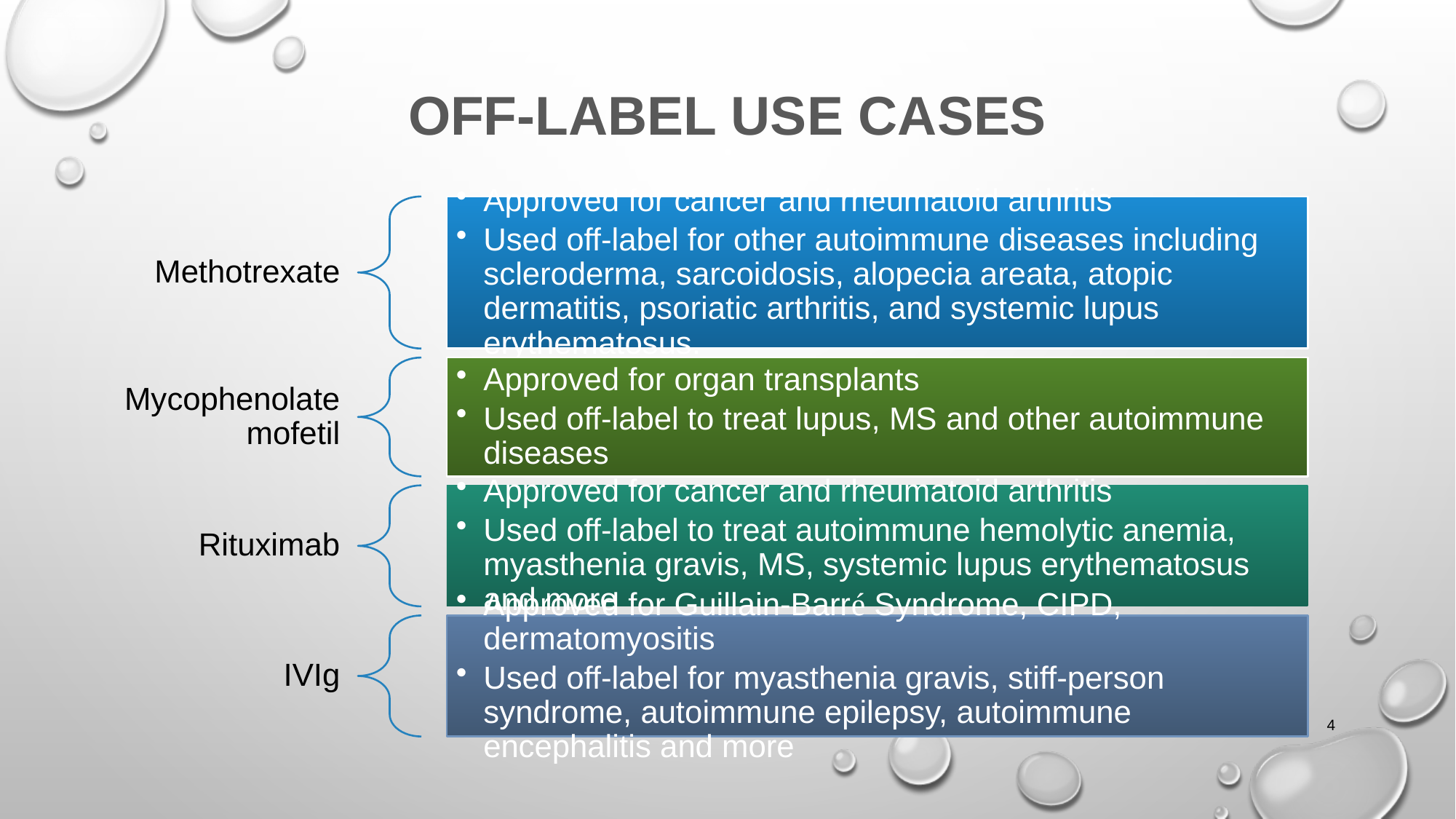

# Off-label use cases
Methotrexate
Approved for cancer and rheumatoid arthritis
Used off-label for other autoimmune diseases including scleroderma, sarcoidosis, alopecia areata, atopic dermatitis, psoriatic arthritis, and systemic lupus erythematosus.
Mycophenolate mofetil
Approved for organ transplants
Used off-label to treat lupus, MS and other autoimmune diseases
Rituximab
Approved for cancer and rheumatoid arthritis
Used off-label to treat autoimmune hemolytic anemia, myasthenia gravis, MS, systemic lupus erythematosus and more
IVIg
Approved for Guillain-Barré Syndrome, CIPD, dermatomyositis
Used off-label for myasthenia gravis, stiff-person syndrome, autoimmune epilepsy, autoimmune encephalitis and more
4